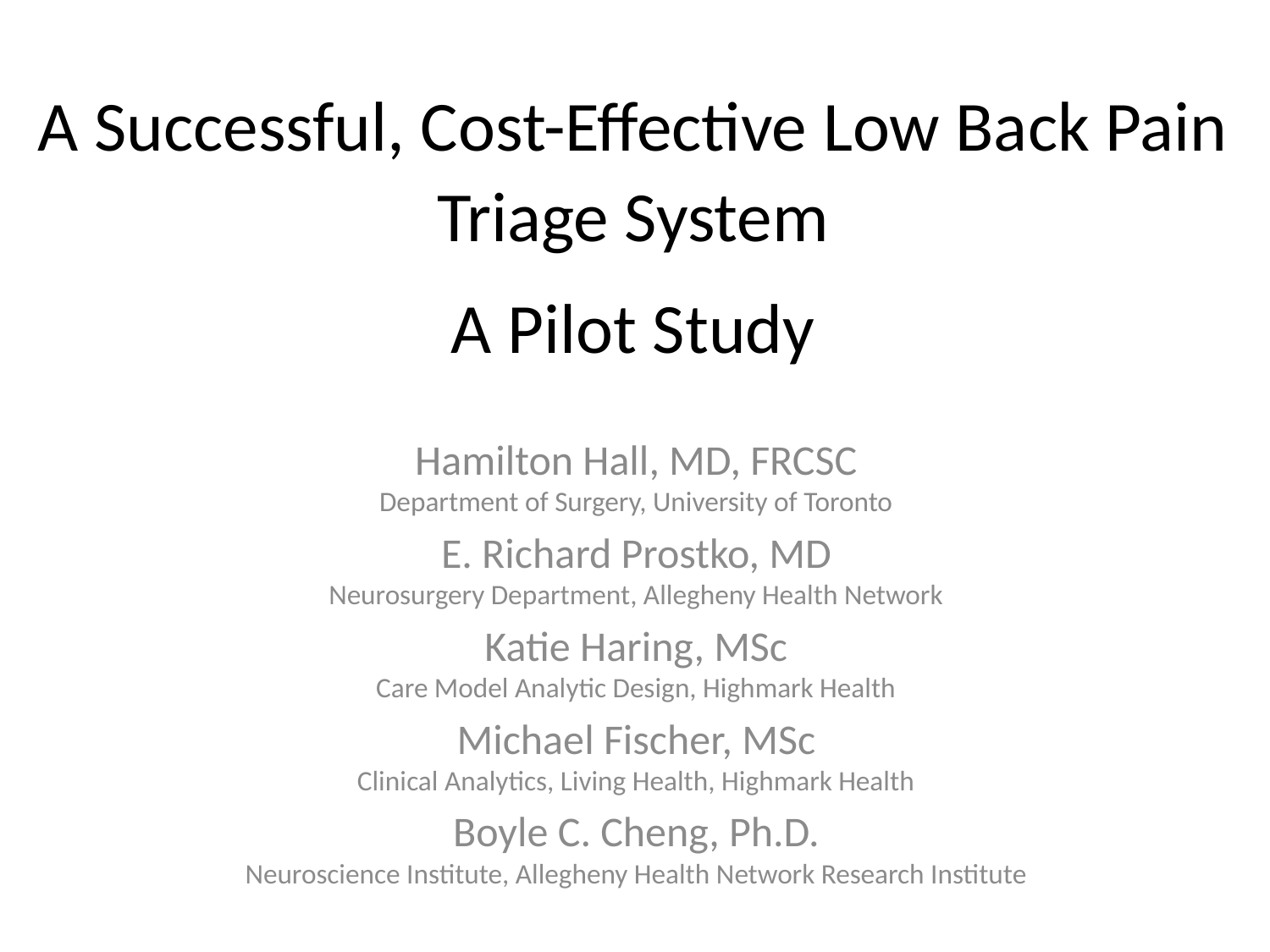

A Successful, Cost-Effective Low Back Pain Triage System
A Pilot Study
Hamilton Hall, MD, FRCSC
Department of Surgery, University of Toronto
E. Richard Prostko, MD
Neurosurgery Department, Allegheny Health Network
Katie Haring, MSc
Care Model Analytic Design, Highmark Health
Michael Fischer, MSc
Clinical Analytics, Living Health, Highmark Health
Boyle C. Cheng, Ph.D.
Neuroscience Institute, Allegheny Health Network Research Institute